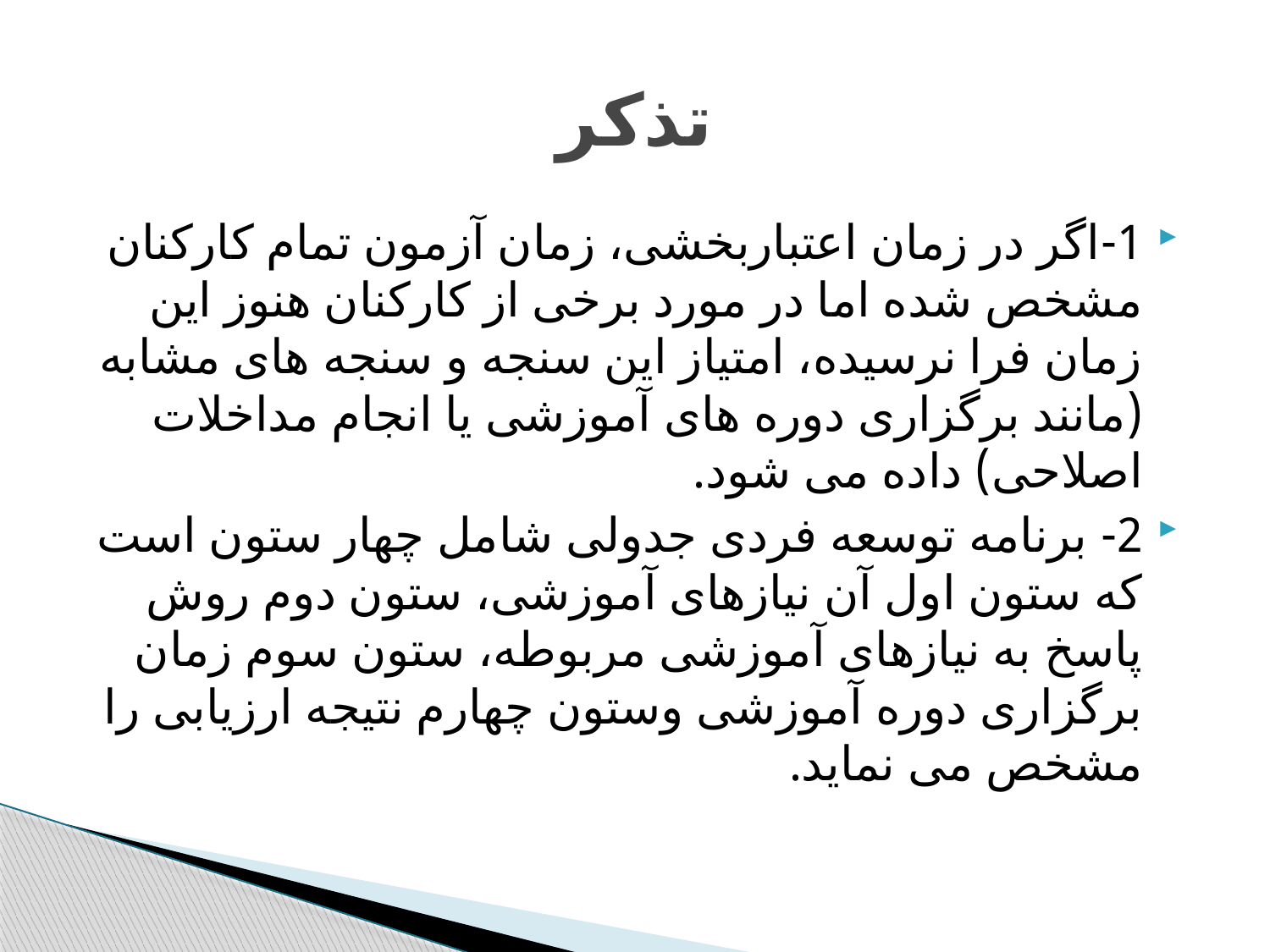

# تذكر
1-اگر در زمان اعتباربخشی، زمان آزمون تمام کارکنان مشخص شده اما در مورد برخی از کارکنان هنوز این زمان فرا نرسیده، امتیاز این سنجه و سنجه های مشابه (مانند برگزاری دوره های آموزشی یا انجام مداخلات اصلاحی) داده می شود.
2- برنامه توسعه فردی جدولی شامل چهار ستون است که ستون اول آن نیازهای آموزشی، ستون دوم روش پاسخ به نیازهای آموزشی مربوطه، ستون سوم زمان برگزاری دوره آموزشی وستون چهارم نتیجه ارزیابی را مشخص می نماید.